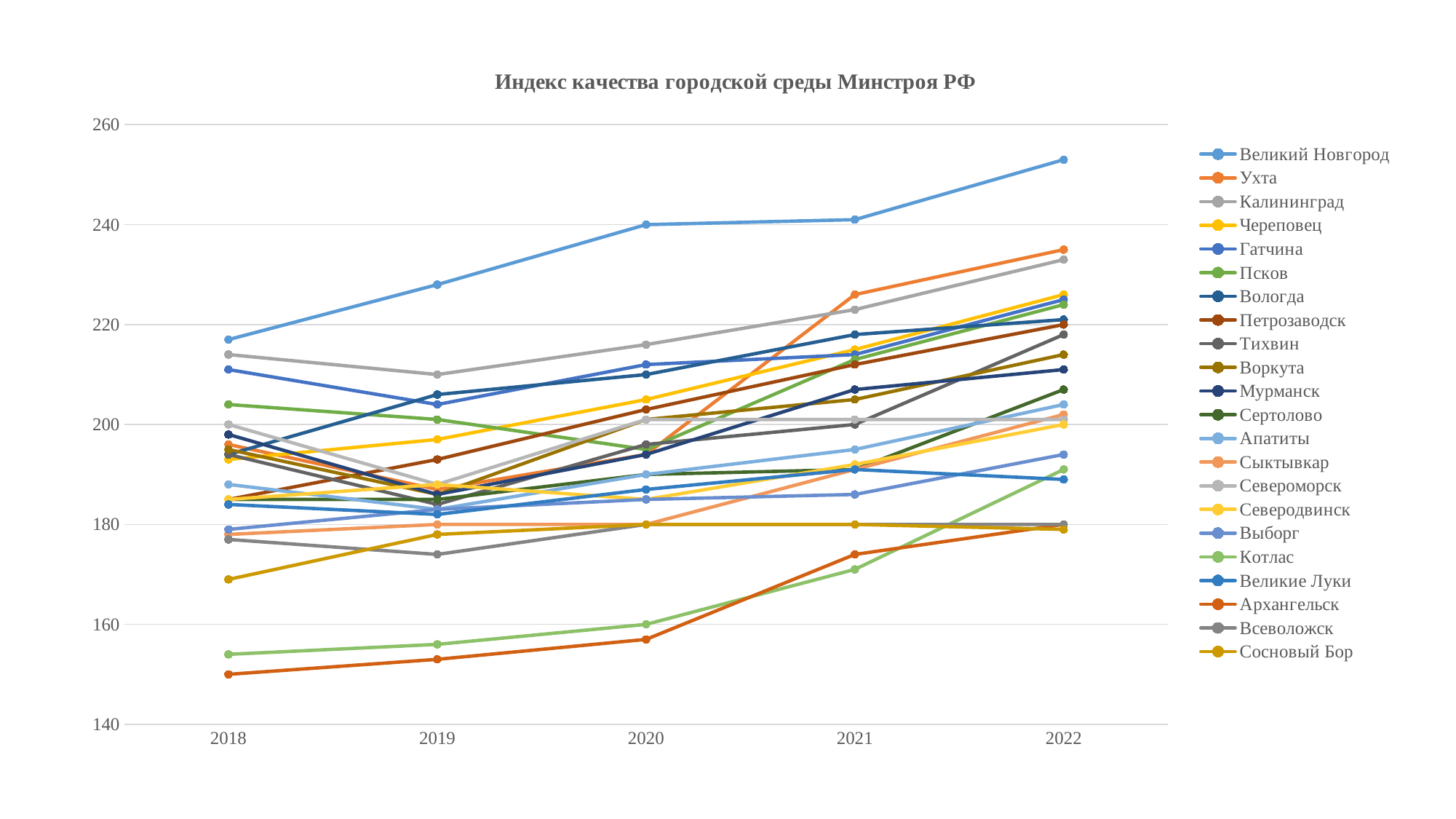

### Chart: Индекс качества городской среды Минстроя РФ

| Category | Великий Новгород | Ухта | Калининград | Череповец | Гатчина | Псков | Вологда | Петрозаводск | Тихвин | Воркута | Мурманск | Сертолово | Апатиты | Сыктывкар | Североморск | Северодвинск | Выборг | Котлас | Великие Луки | Архангельск | Всеволожск | Сосновый Бор |
|---|---|---|---|---|---|---|---|---|---|---|---|---|---|---|---|---|---|---|---|---|---|---|
| 2018 | 217.0 | 196.0 | 214.0 | 193.0 | 211.0 | 204.0 | 194.0 | 185.0 | 194.0 | 195.0 | 198.0 | 185.0 | 188.0 | 178.0 | 200.0 | 185.0 | 179.0 | 154.0 | 184.0 | 150.0 | 177.0 | 169.0 |
| 2019 | 228.0 | 187.0 | 210.0 | 197.0 | 204.0 | 201.0 | 206.0 | 193.0 | 184.0 | 186.0 | 186.0 | 185.0 | 183.0 | 180.0 | 188.0 | 188.0 | 183.0 | 156.0 | 182.0 | 153.0 | 174.0 | 178.0 |
| 2020 | 240.0 | 194.0 | 216.0 | 205.0 | 212.0 | 195.0 | 210.0 | 203.0 | 196.0 | 201.0 | 194.0 | 190.0 | 190.0 | 180.0 | 201.0 | 185.0 | 185.0 | 160.0 | 187.0 | 157.0 | 180.0 | 180.0 |
| 2021 | 241.0 | 226.0 | 223.0 | 215.0 | 214.0 | 213.0 | 218.0 | 212.0 | 200.0 | 205.0 | 207.0 | 191.0 | 195.0 | 191.0 | 201.0 | 192.0 | 186.0 | 171.0 | 191.0 | 174.0 | 180.0 | 180.0 |
| 2022 | 253.0 | 235.0 | 233.0 | 226.0 | 225.0 | 224.0 | 221.0 | 220.0 | 218.0 | 214.0 | 211.0 | 207.0 | 204.0 | 202.0 | 201.0 | 200.0 | 194.0 | 191.0 | 189.0 | 180.0 | 180.0 | 179.0 |